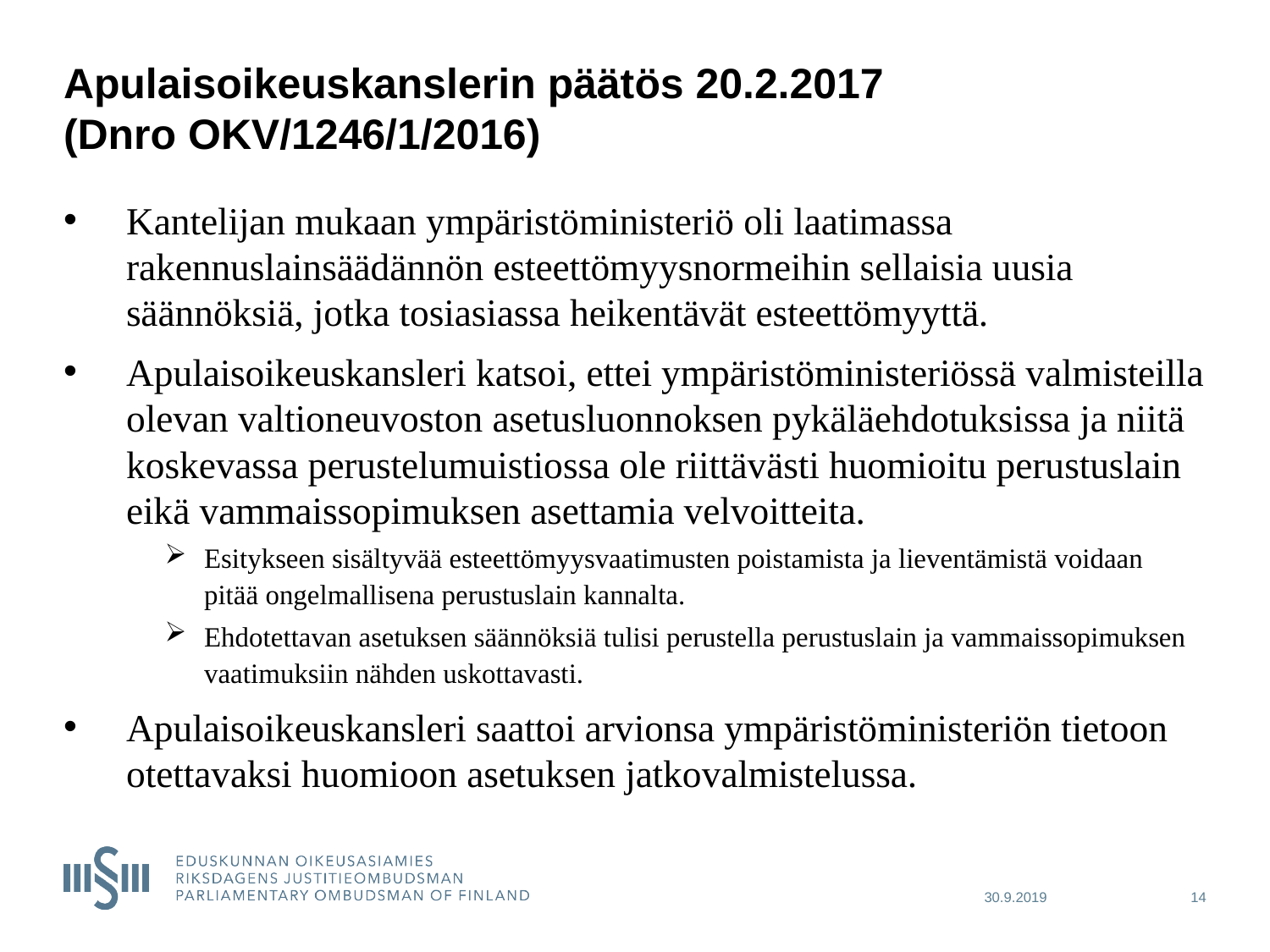

# Apulaisoikeuskanslerin päätös 20.2.2017 (Dnro OKV/1246/1/2016)
Kantelijan mukaan ympäristöministeriö oli laatimassa rakennuslainsäädännön esteettömyysnormeihin sellaisia uusia säännöksiä, jotka tosiasiassa heikentävät esteettömyyttä.
Apulaisoikeuskansleri katsoi, ettei ympäristöministeriössä valmisteilla olevan valtioneuvoston asetusluonnoksen pykäläehdotuksissa ja niitä koskevassa perustelumuistiossa ole riittävästi huomioitu perustuslain eikä vammaissopimuksen asettamia velvoitteita.
Esitykseen sisältyvää esteettömyysvaatimusten poistamista ja lieventämistä voidaan pitää ongelmallisena perustuslain kannalta.
Ehdotettavan asetuksen säännöksiä tulisi perustella perustuslain ja vammaissopimuksen vaatimuksiin nähden uskottavasti.
Apulaisoikeuskansleri saattoi arvionsa ympäristöministeriön tietoon otettavaksi huomioon asetuksen jatkovalmistelussa.
30.9.2019
14